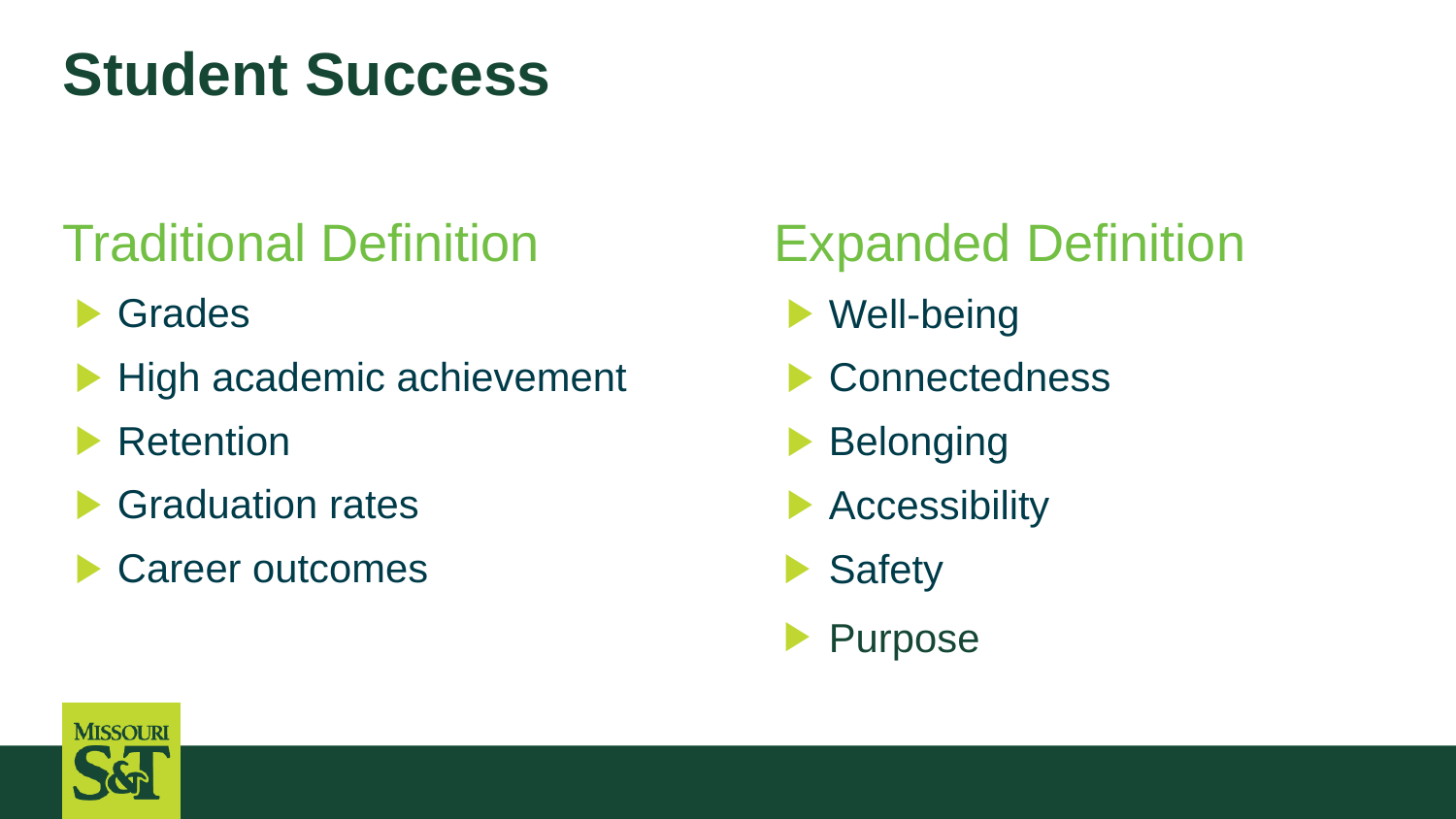

# Student Success
Traditional Definition
Grades
High academic achievement
Retention
Graduation rates
Career outcomes
Expanded Definition
Well-being
Connectedness
Belonging
Accessibility
Safety
Purpose